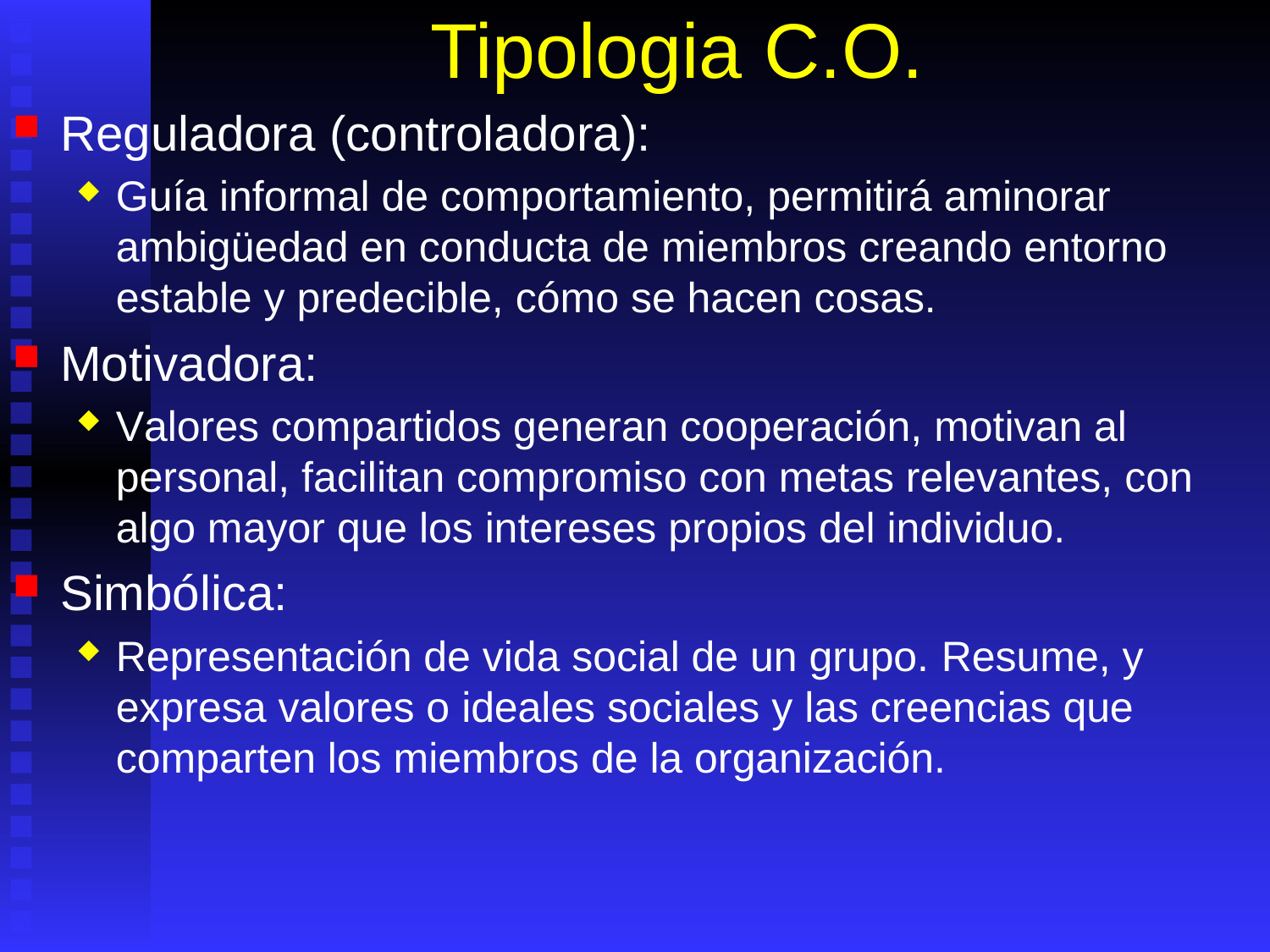

# Tipologia C.O.
Reguladora (controladora):
Guía informal de comportamiento, permitirá aminorar ambigüedad en conducta de miembros creando entorno estable y predecible, cómo se hacen cosas.
Motivadora:
Valores compartidos generan cooperación, motivan al personal, facilitan compromiso con metas relevantes, con algo mayor que los intereses propios del individuo.
Simbólica:
Representación de vida social de un grupo. Resume, y expresa valores o ideales sociales y las creencias que comparten los miembros de la organización.